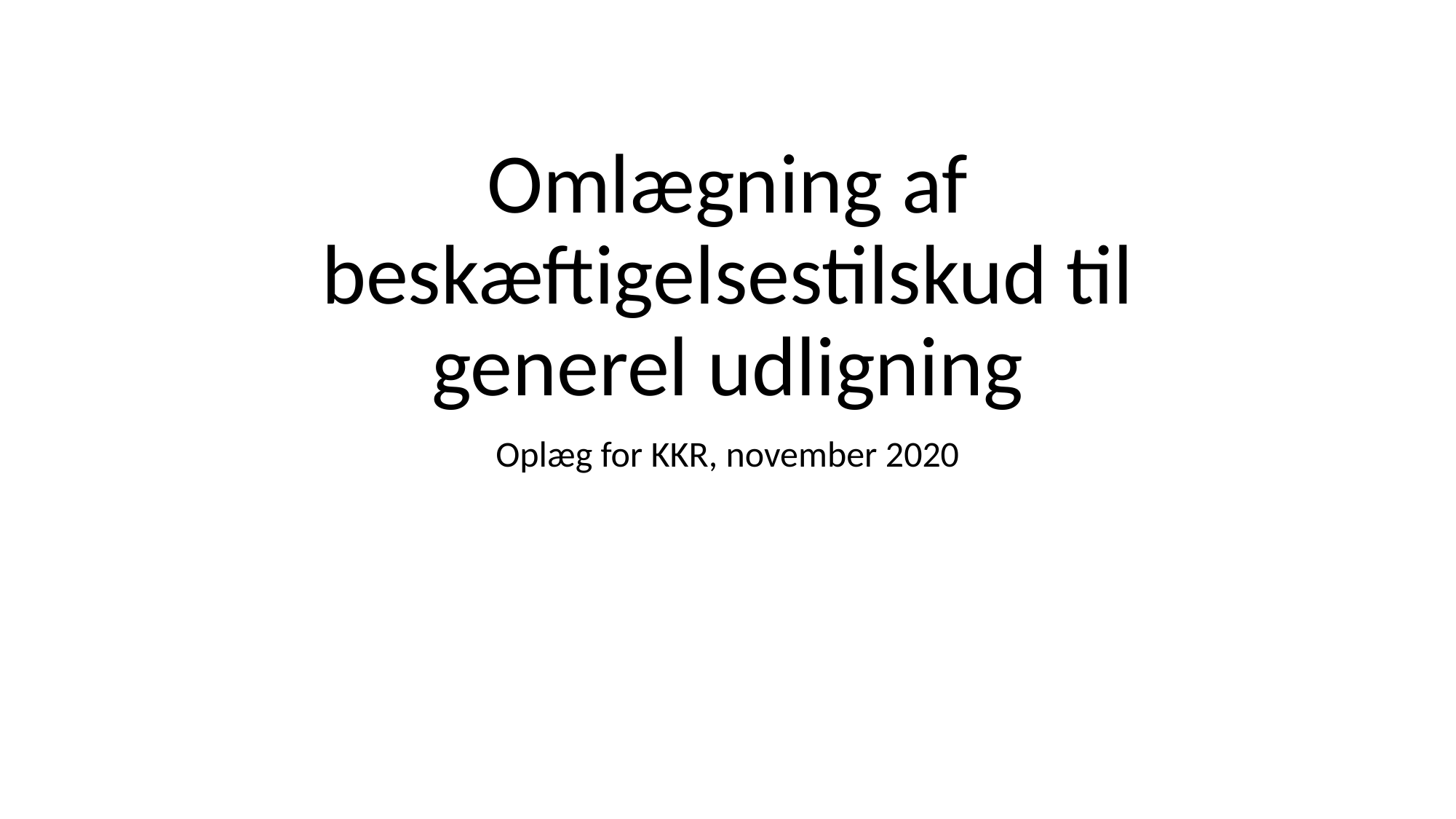

# Omlægning af beskæftigelsestilskud til generel udligning
Oplæg for KKR, november 2020